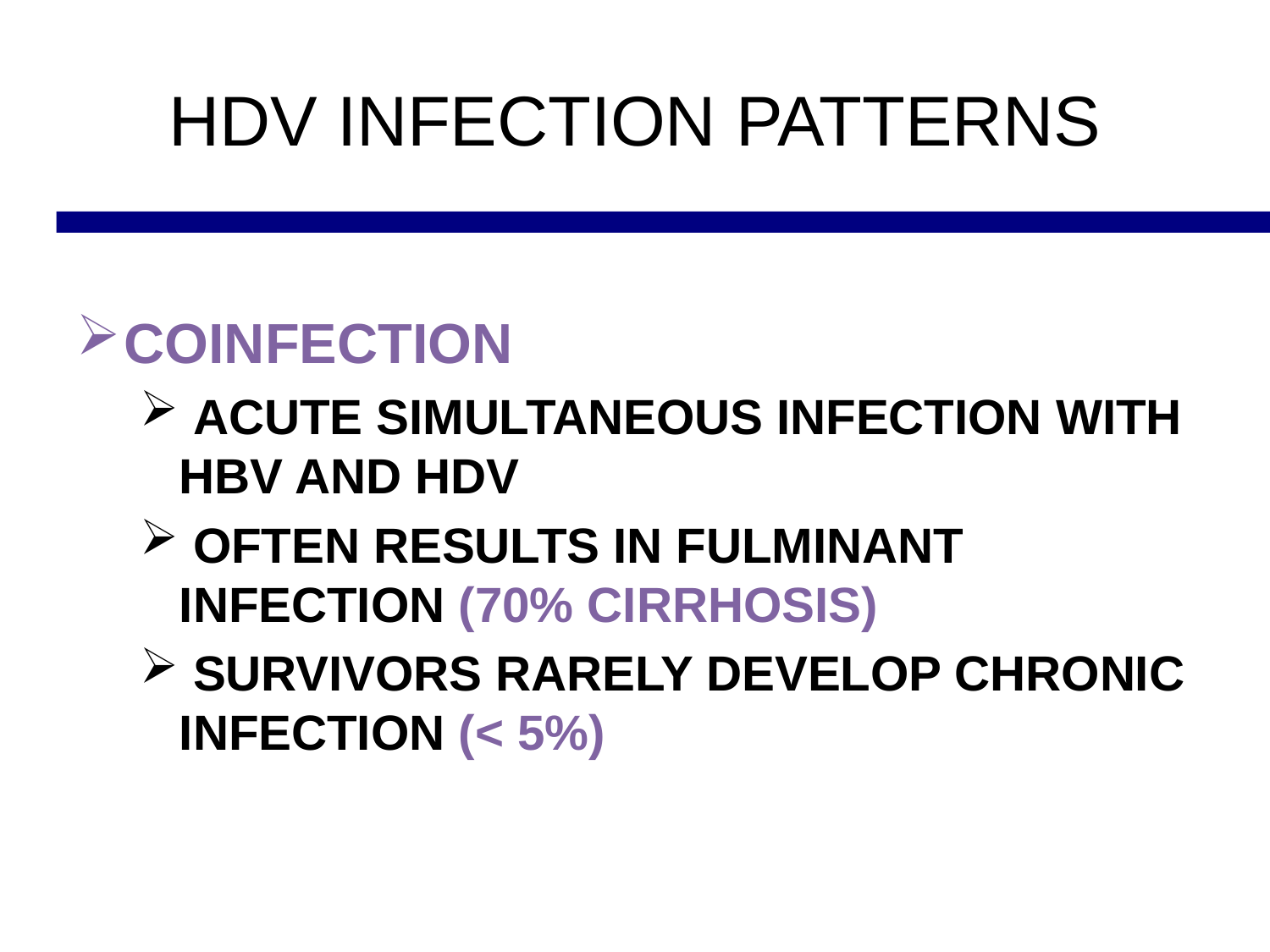

# HDV INFECTION PATTERNS

COINFECTION
 ACUTE SIMULTANEOUS INFECTION WITH HBV AND HDV
 OFTEN RESULTS IN FULMINANT INFECTION (70% CIRRHOSIS)
 SURVIVORS RARELY DEVELOP CHRONIC INFECTION (< 5%)